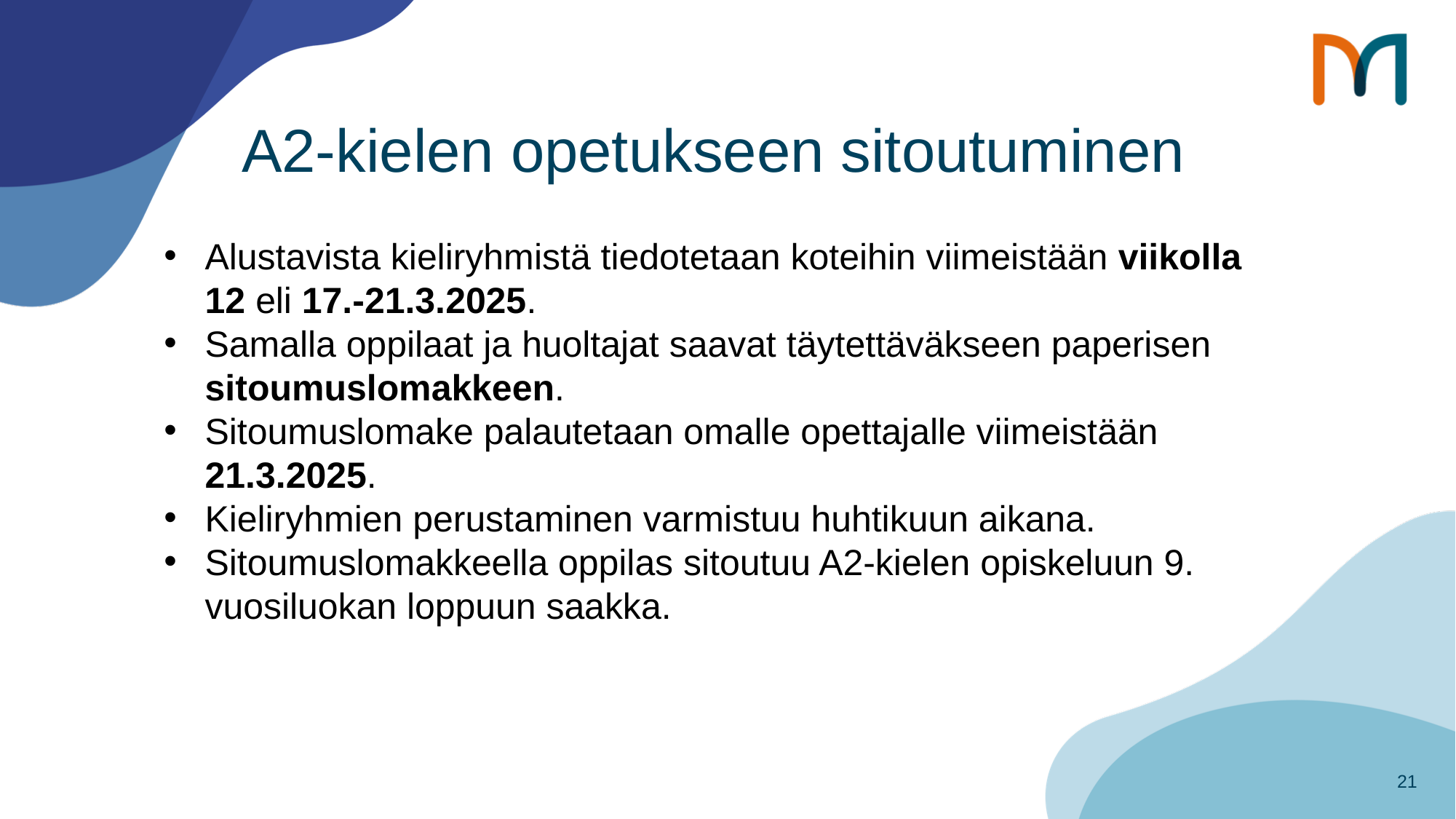

# A2-kielen opetukseen sitoutuminen
Alustavista kieliryhmistä tiedotetaan koteihin viimeistään viikolla 12 eli 17.-21.3.2025.
Samalla oppilaat ja huoltajat saavat täytettäväkseen paperisen sitoumuslomakkeen.
Sitoumuslomake palautetaan omalle opettajalle viimeistään 21.3.2025.
Kieliryhmien perustaminen varmistuu huhtikuun aikana.
Sitoumuslomakkeella oppilas sitoutuu A2-kielen opiskeluun 9. vuosiluokan loppuun saakka.
21